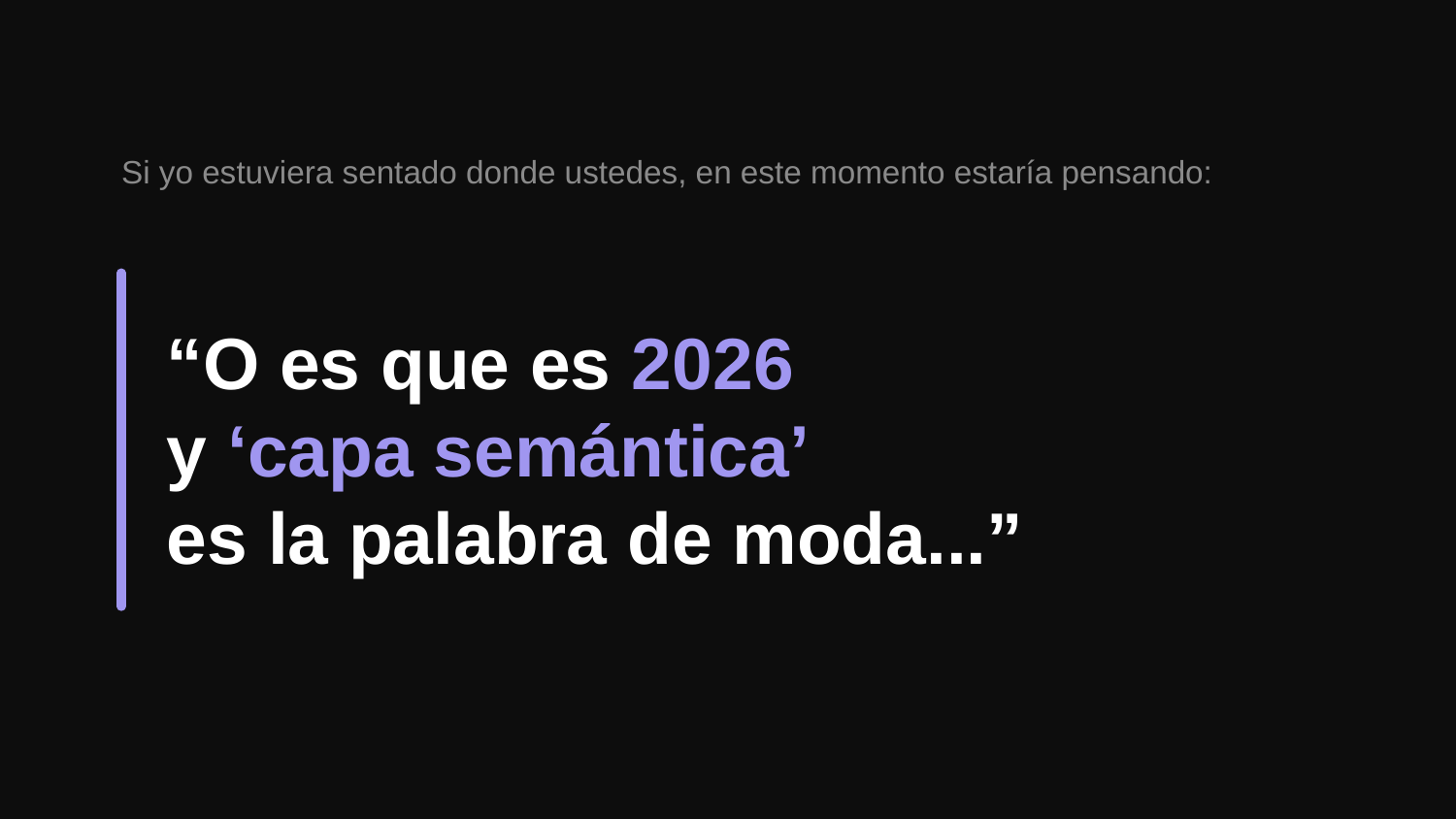

Si yo estuviera sentado donde ustedes, en este momento estaría pensando:
“O es que es 2026
y ‘capa semántica’
es la palabra de moda...”